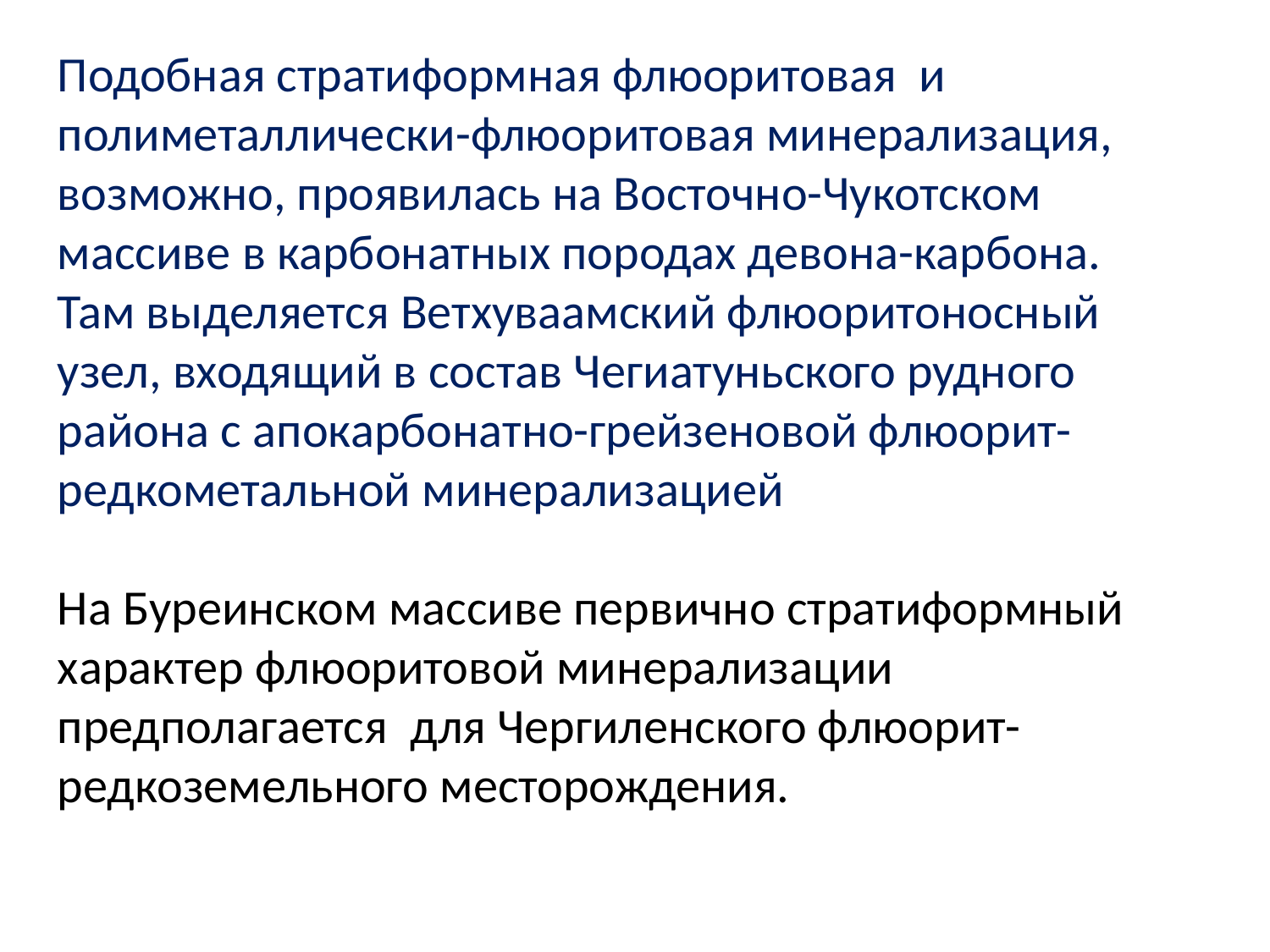

Подобная стратиформная флюоритовая  и полиметаллически-флюоритовая минерализация, возможно, проявилась на Восточно-Чукотском массиве в карбонатных породах девона-карбона. Там выделяется Ветхуваамский флюоритоносный узел, входящий в состав Чегиатуньского рудного района с апокарбонатно-грейзеновой флюорит-редкометальной минерализацией

На Буреинском массиве первично стратиформный характер флюоритовой минерализации предполагается  для Чергиленского флюорит-редкоземельного месторождения.